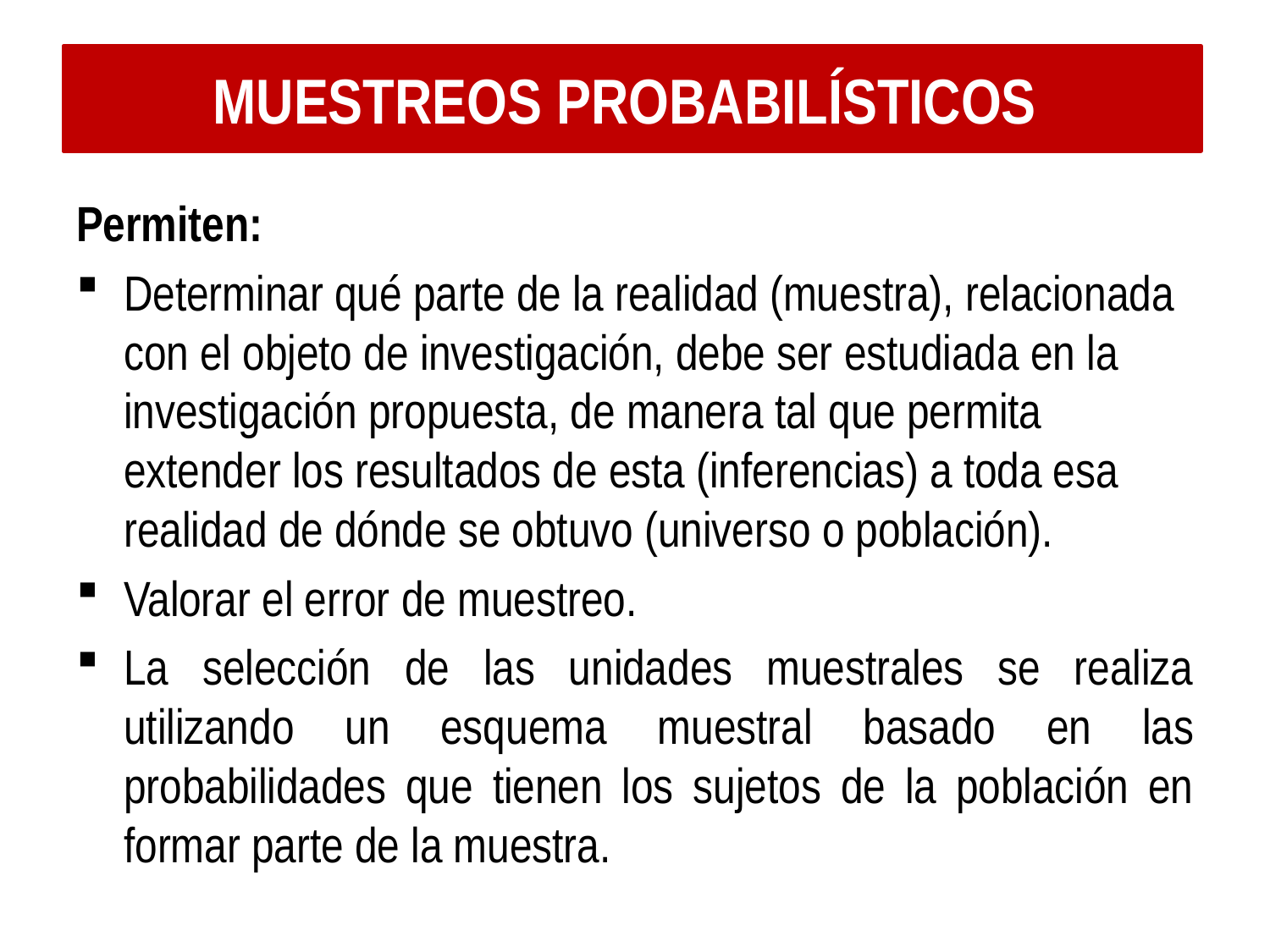

MUESTREOS PROBABILÍSTICOS
Permiten:
Determinar qué parte de la realidad (muestra), relacionada con el objeto de investigación, debe ser estudiada en la investigación propuesta, de manera tal que permita extender los resultados de esta (inferencias) a toda esa realidad de dónde se obtuvo (universo o población).
Valorar el error de muestreo.
La selección de las unidades muestrales se realiza utilizando un esquema muestral basado en las probabilidades que tienen los sujetos de la población en formar parte de la muestra.